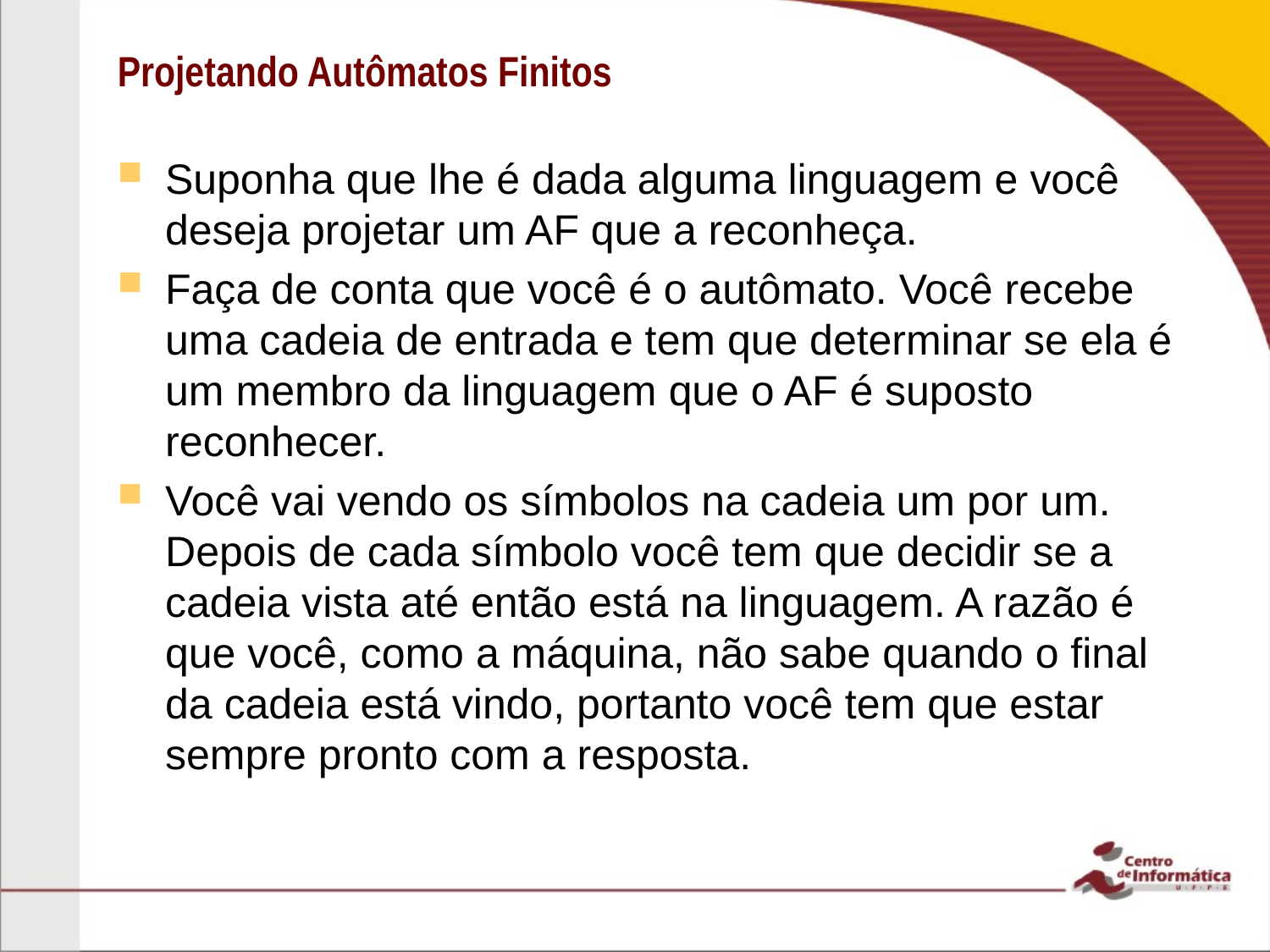

# Projetando Autômatos Finitos

Suponha que lhe é dada alguma linguagem e você deseja projetar um AF que a reconheça.
Faça de conta que você é o autômato. Você recebe uma cadeia de entrada e tem que determinar se ela é um membro da linguagem que o AF é suposto reconhecer.
Você vai vendo os símbolos na cadeia um por um. Depois de cada símbolo você tem que decidir se a cadeia vista até então está na linguagem. A razão é que você, como a máquina, não sabe quando o final da cadeia está vindo, portanto você tem que estar sempre pronto com a resposta.